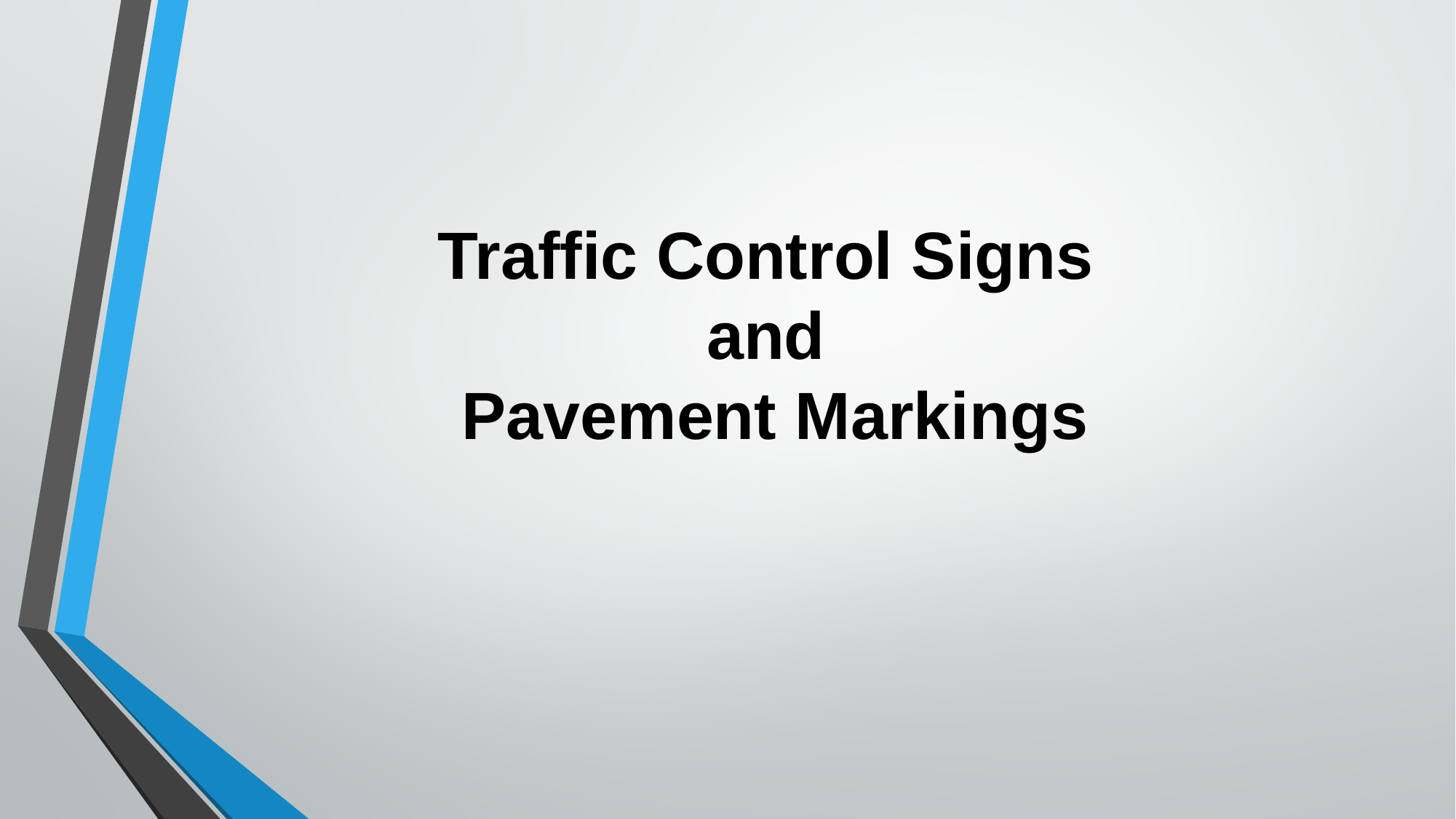

# Traffic Control Signs and Pavement Markings